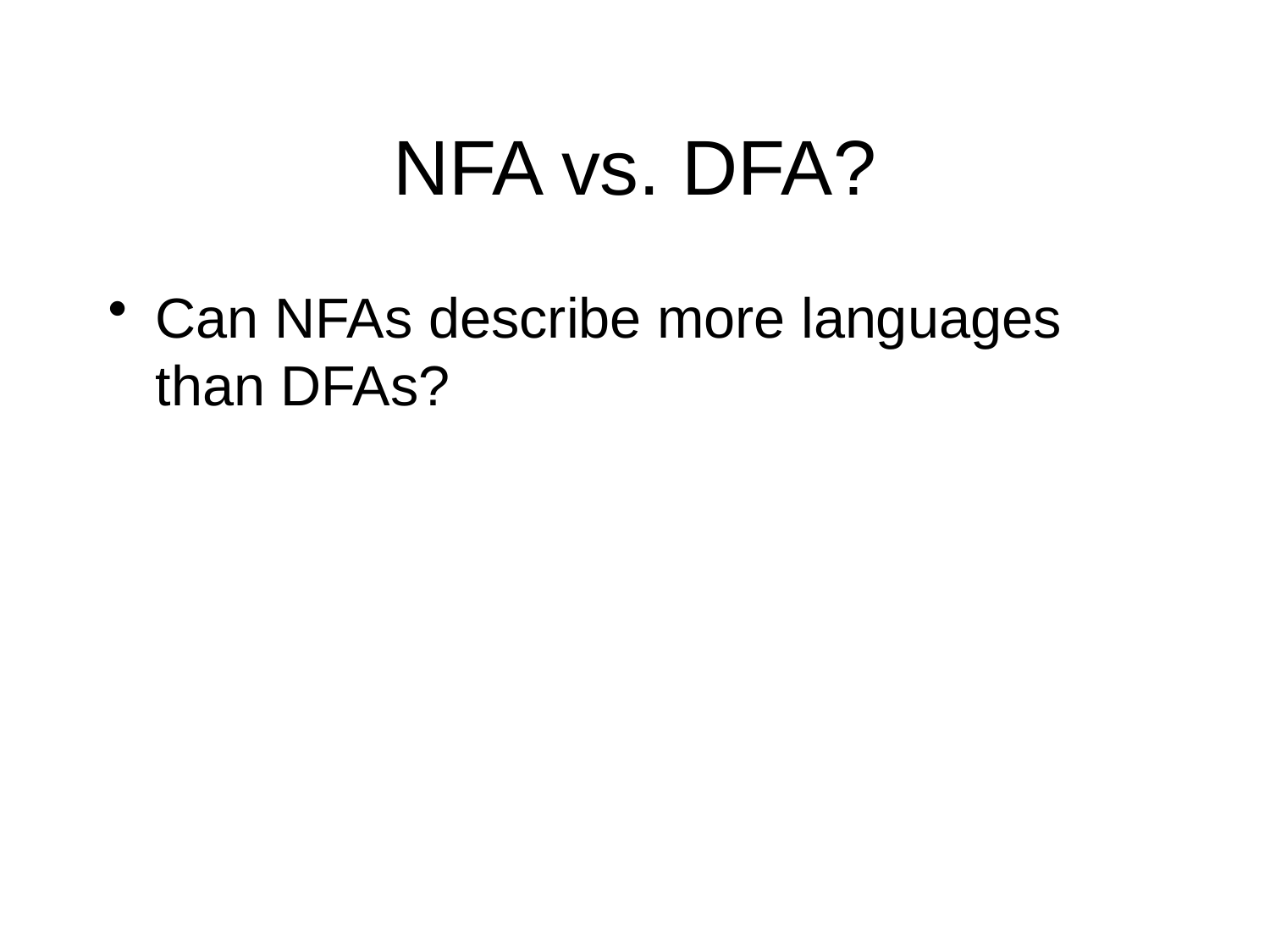

# NFA vs. DFA?
Can NFAs describe more languages than DFAs?